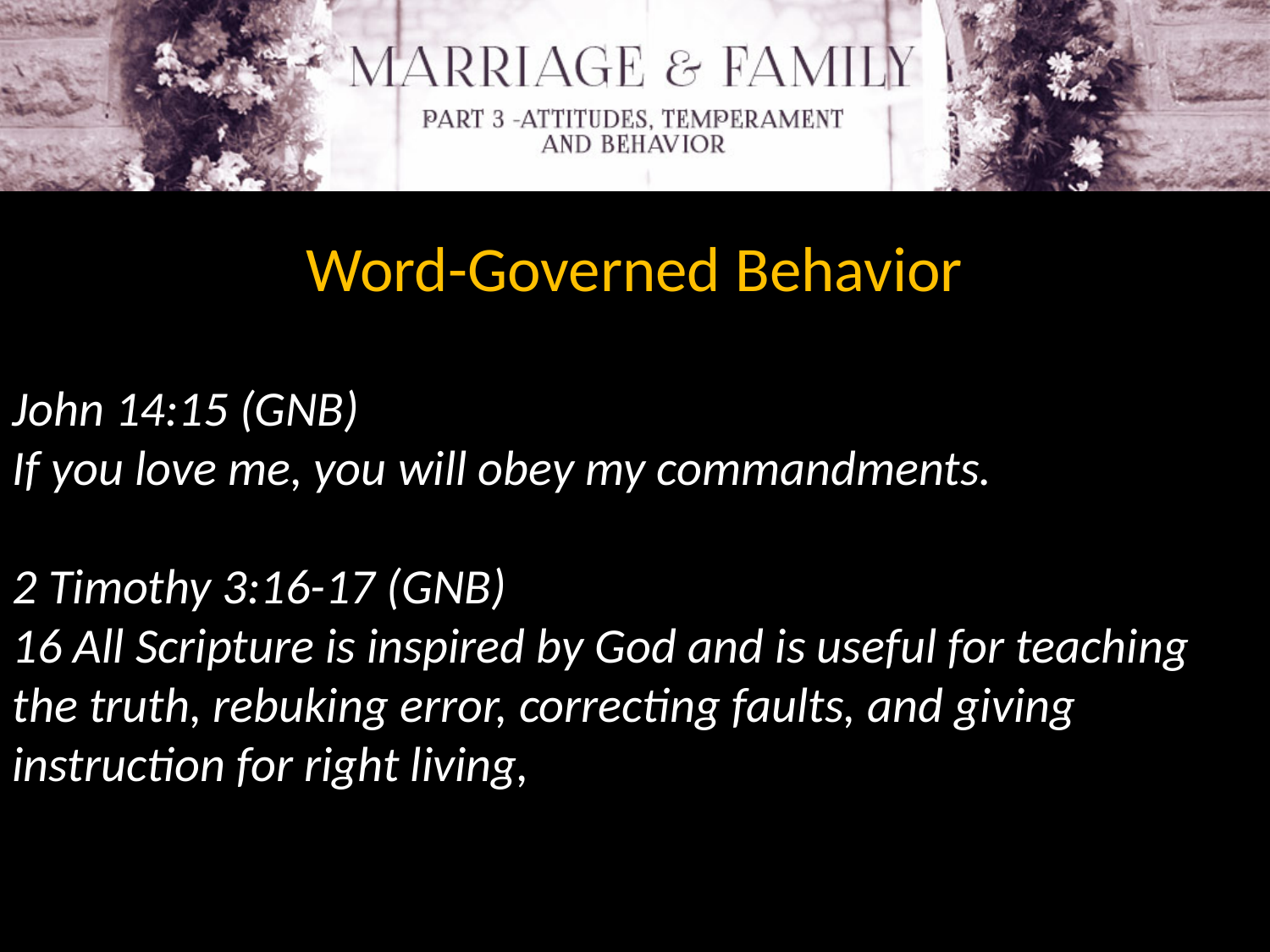

Word-Governed Behavior
John 14:15 (GNB)
If you love me, you will obey my commandments.

2 Timothy 3:16-17 (GNB)
16 All Scripture is inspired by God and is useful for teaching the truth, rebuking error, correcting faults, and giving instruction for right living,